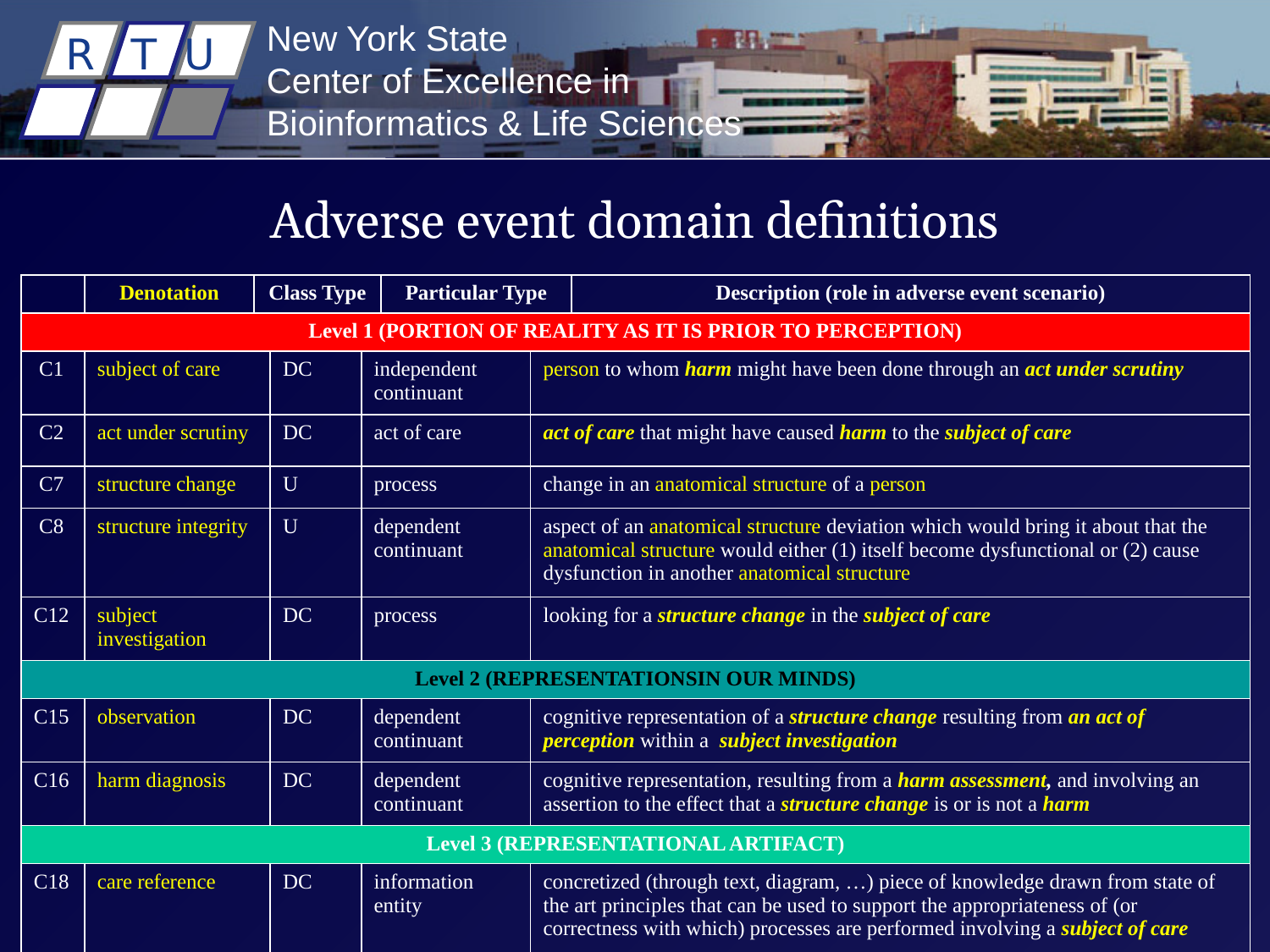

# Adverse event domain definitions
|  | Denotation | Class Type |  |  | Particular Type |  | Description (role in adverse event scenario) |
| --- | --- | --- | --- | --- | --- | --- | --- |
| Level 1 (PORTION OF REALITY AS IT IS PRIOR TO PERCEPTION) |  |  |  |  |  |  |  |
| C1 | subject of care |  | DC | independent continuant |  | person to whom harm might have been done through an act under scrutiny |  |
| C2 | act under scrutiny |  | DC | act of care |  | act of care that might have caused harm to the subject of care |  |
| C7 | structure change |  | U | process |  | change in an anatomical structure of a person |  |
| C8 | structure integrity |  | U | dependent continuant |  | aspect of an anatomical structure deviation which would bring it about that the anatomical structure would either (1) itself become dysfunctional or (2) cause dysfunction in another anatomical structure |  |
| C12 | subject investigation |  | DC | process |  | looking for a structure change in the subject of care |  |
| Level 2 (REPRESENTATIONSIN OUR MINDS) |  |  |  |  |  |  |  |
| C15 | observation |  | DC | dependent continuant |  | cognitive representation of a structure change resulting from an act of perception within a subject investigation |  |
| C16 | harm diagnosis |  | DC | dependent continuant |  | cognitive representation, resulting from a harm assessment, and involving an assertion to the effect that a structure change is or is not a harm |  |
| Level 3 (REPRESENTATIONAL ARTIFACT) |  |  |  |  |  |  |  |
| C18 | care reference |  | DC | information entity |  | concretized (through text, diagram, …) piece of knowledge drawn from state of the art principles that can be used to support the appropriateness of (or correctness with which) processes are performed involving a subject of care |  |